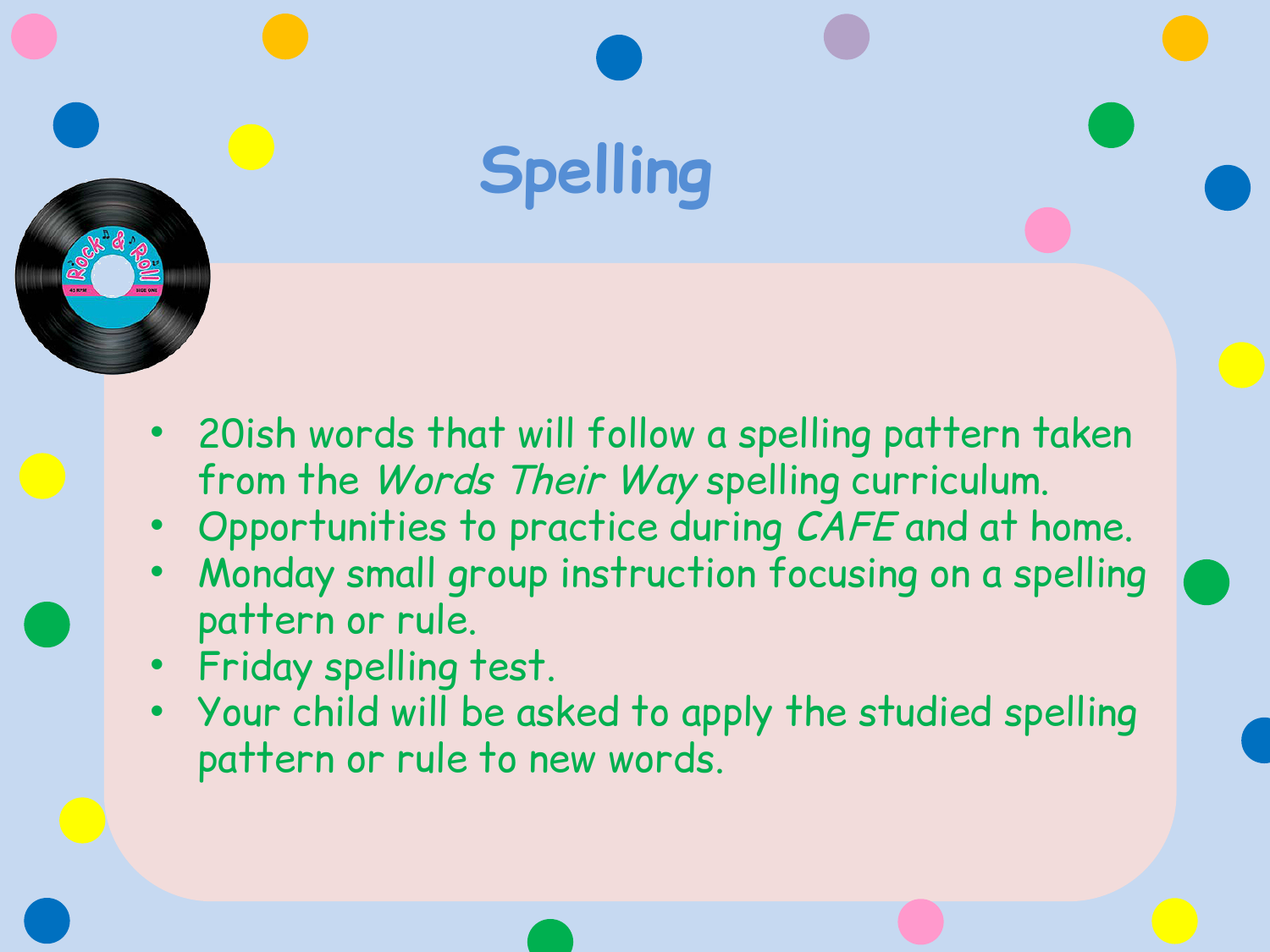

Spelling
20ish words that will follow a spelling pattern taken from the Words Their Way spelling curriculum.
Opportunities to practice during CAFE and at home.
Monday small group instruction focusing on a spelling pattern or rule.
Friday spelling test.
Your child will be asked to apply the studied spelling pattern or rule to new words.